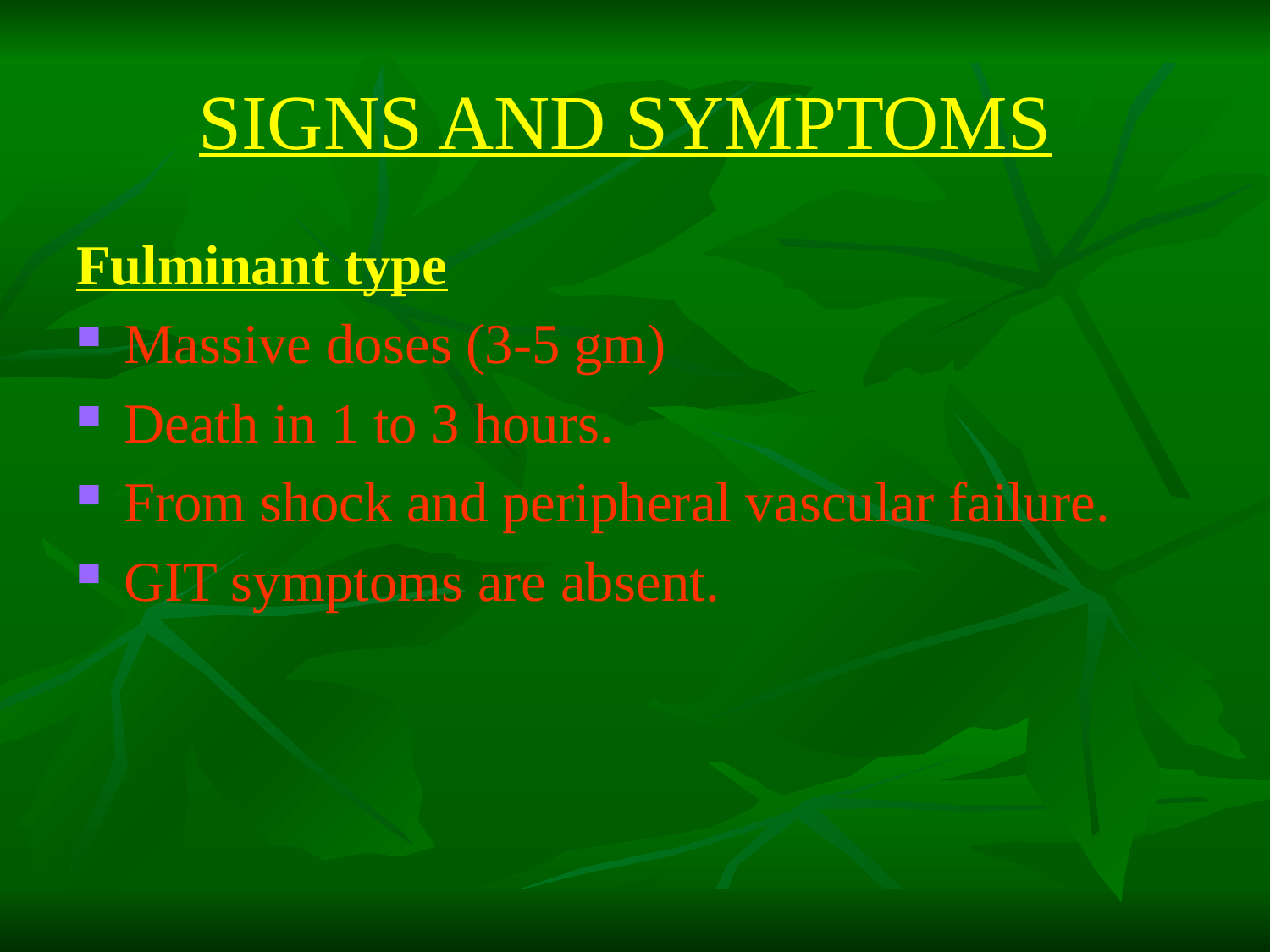

# SIGNS AND SYMPTOMS
Fulminant type
Massive doses (3-5 gm)
Death in 1 to 3 hours.
From shock and peripheral vascular failure.
GIT symptoms are absent.